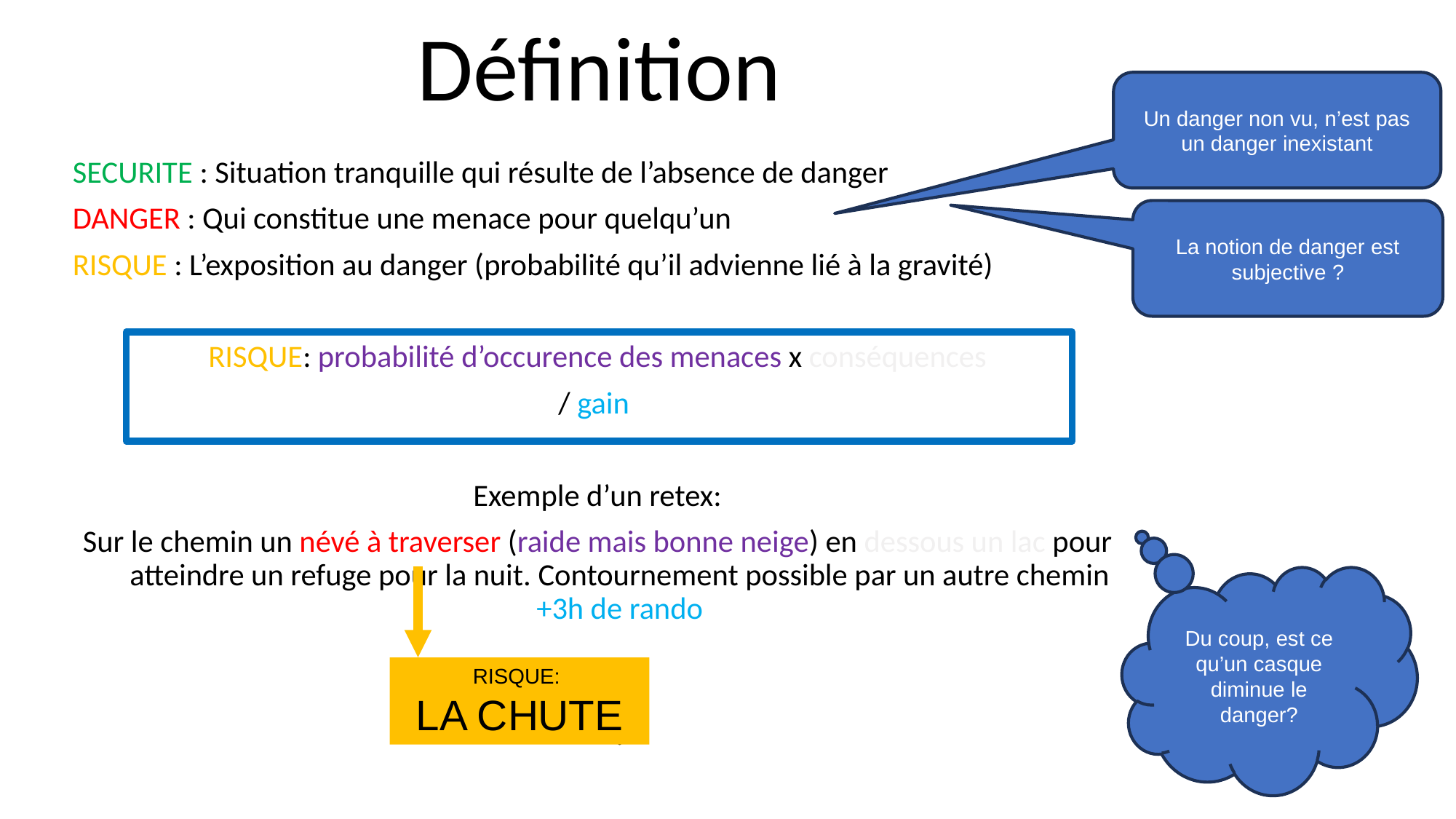

# Définition
Un danger non vu, n’est pas un danger inexistant
SECURITE : Situation tranquille qui résulte de l’absence de danger
DANGER : Qui constitue une menace pour quelqu’un
RISQUE : L’exposition au danger (probabilité qu’il advienne lié à la gravité)

RISQUE: probabilité d’occurence des menaces x conséquences
/ gain

Exemple d’un retex:
Sur le chemin un névé à traverser (raide mais bonne neige) en dessous un lac pour atteindre un refuge pour la nuit. Contournement possible par un autre chemin +3h de rando
.
.
.

La notion de danger est subjective ?

Du coup, est ce qu’un casque diminue le danger?
RISQUE:
LA CHUTE